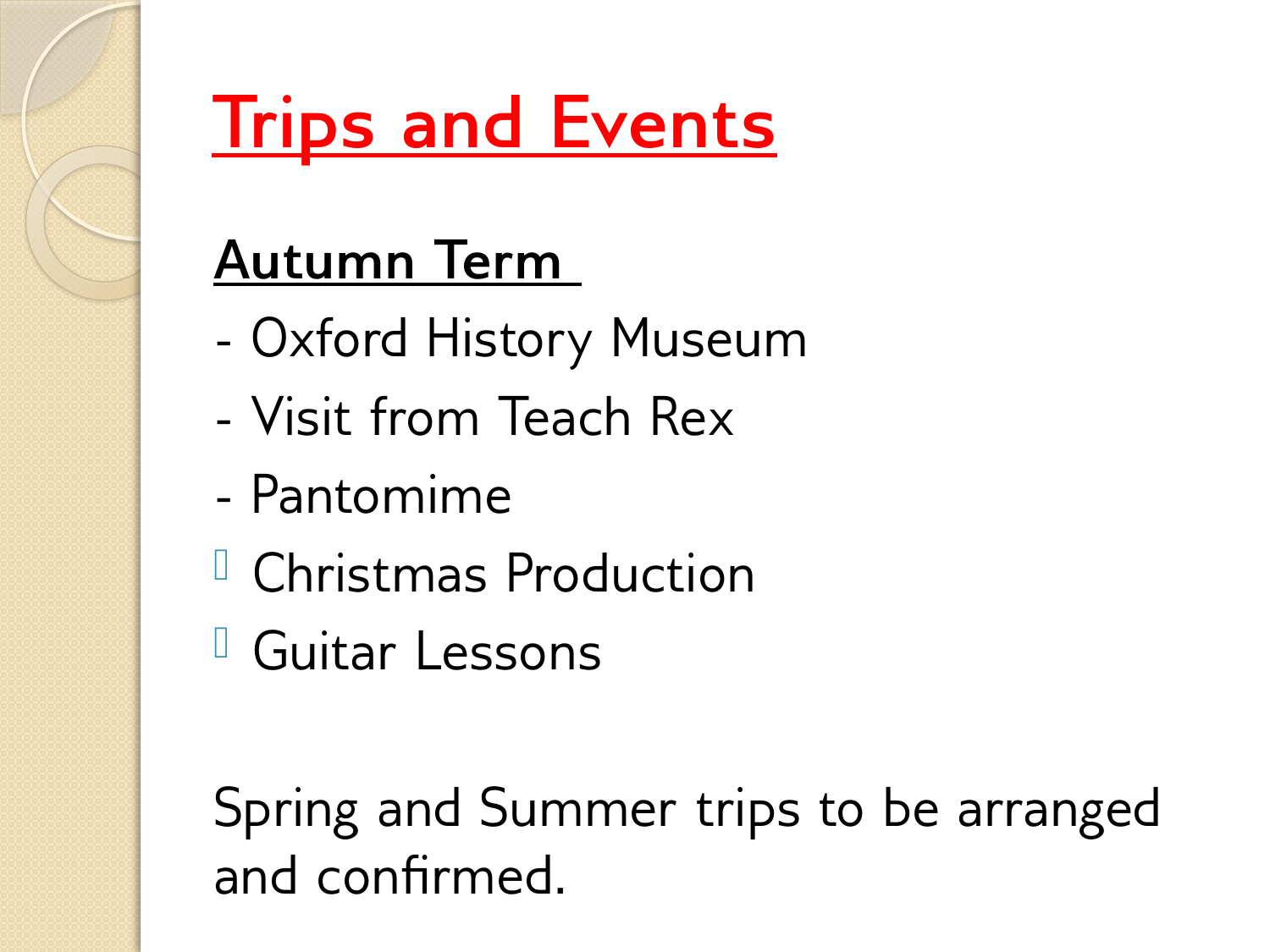

# Trips and Events
Autumn Term
- Oxford History Museum
- Visit from Teach Rex
- Pantomime
Christmas Production
Guitar Lessons

Spring and Summer trips to be arranged and confirmed.